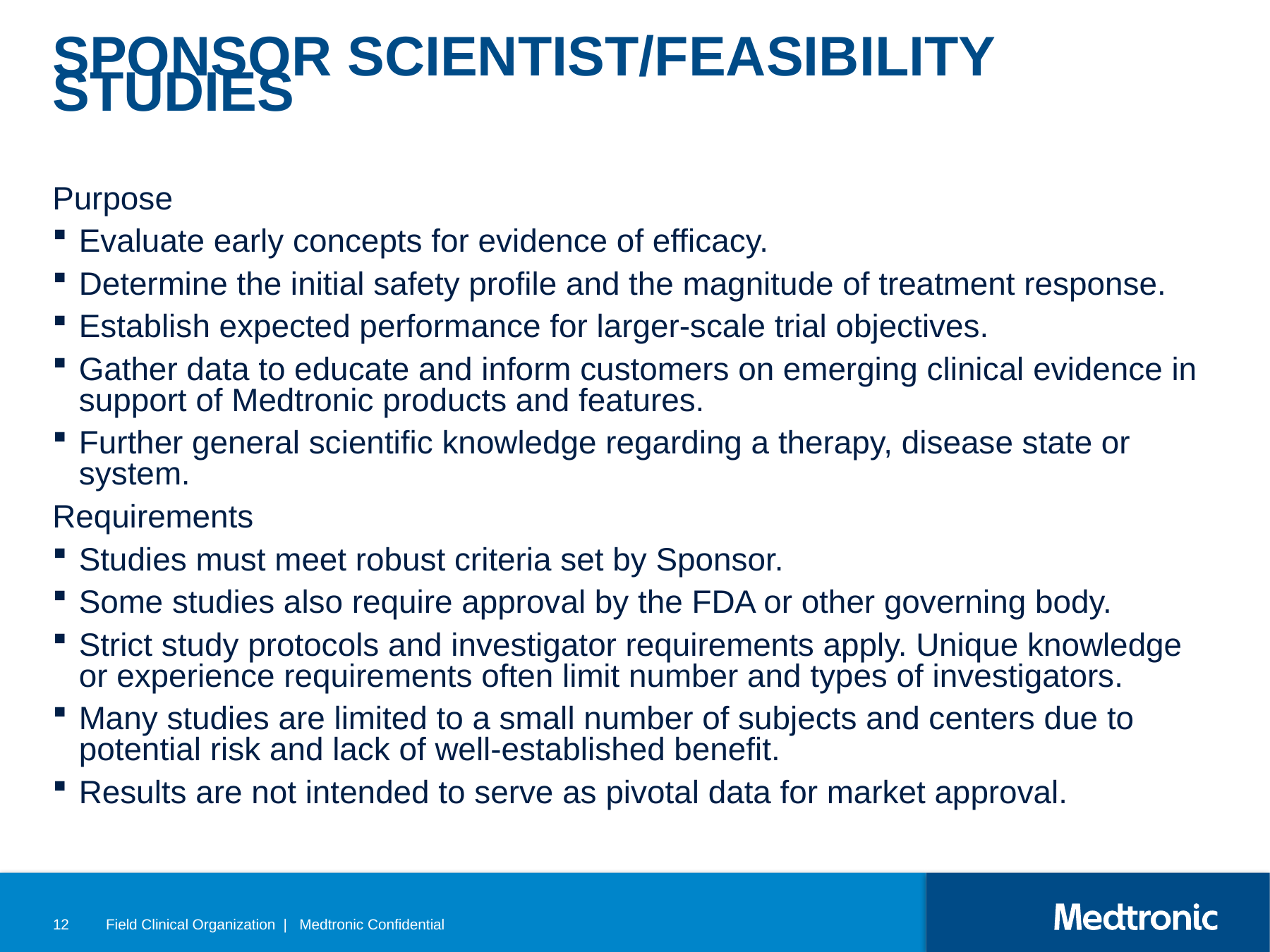

# sponsor Scientist/Feasibility Studies

Purpose
Evaluate early concepts for evidence of efficacy.
Determine the initial safety profile and the magnitude of treatment response.
Establish expected performance for larger-scale trial objectives.
Gather data to educate and inform customers on emerging clinical evidence in support of Medtronic products and features.
Further general scientific knowledge regarding a therapy, disease state or system.
Requirements
Studies must meet robust criteria set by Sponsor.
Some studies also require approval by the FDA or other governing body.
Strict study protocols and investigator requirements apply. Unique knowledge or experience requirements often limit number and types of investigators.
Many studies are limited to a small number of subjects and centers due to potential risk and lack of well-established benefit.
Results are not intended to serve as pivotal data for market approval.

12
Field Clinical Organization  |   Medtronic Confidential